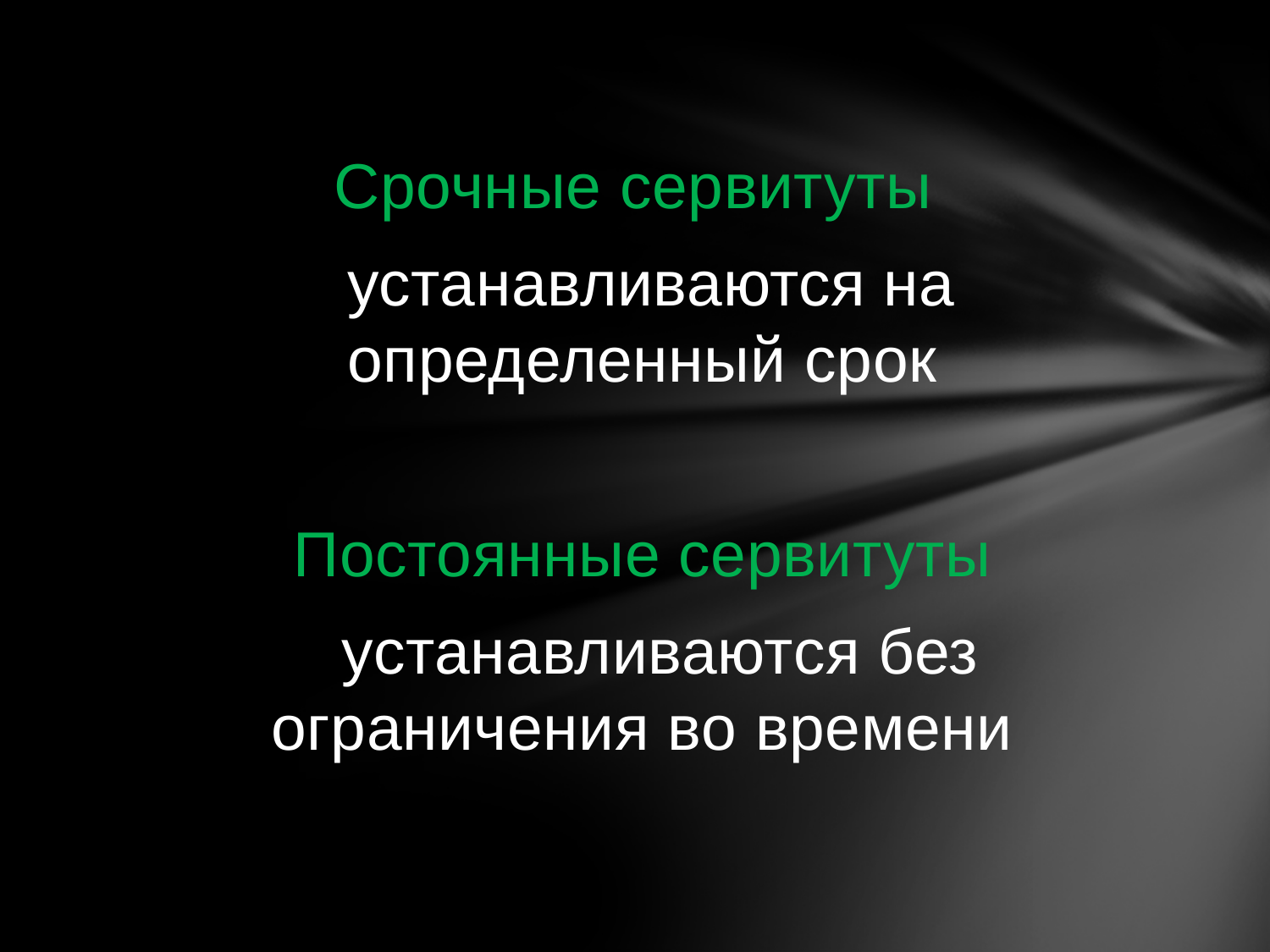

Срочные сервитуты
 устанавливаются на определенный срок

Постоянные сервитуты
  устанавливаются без ограничения во времени